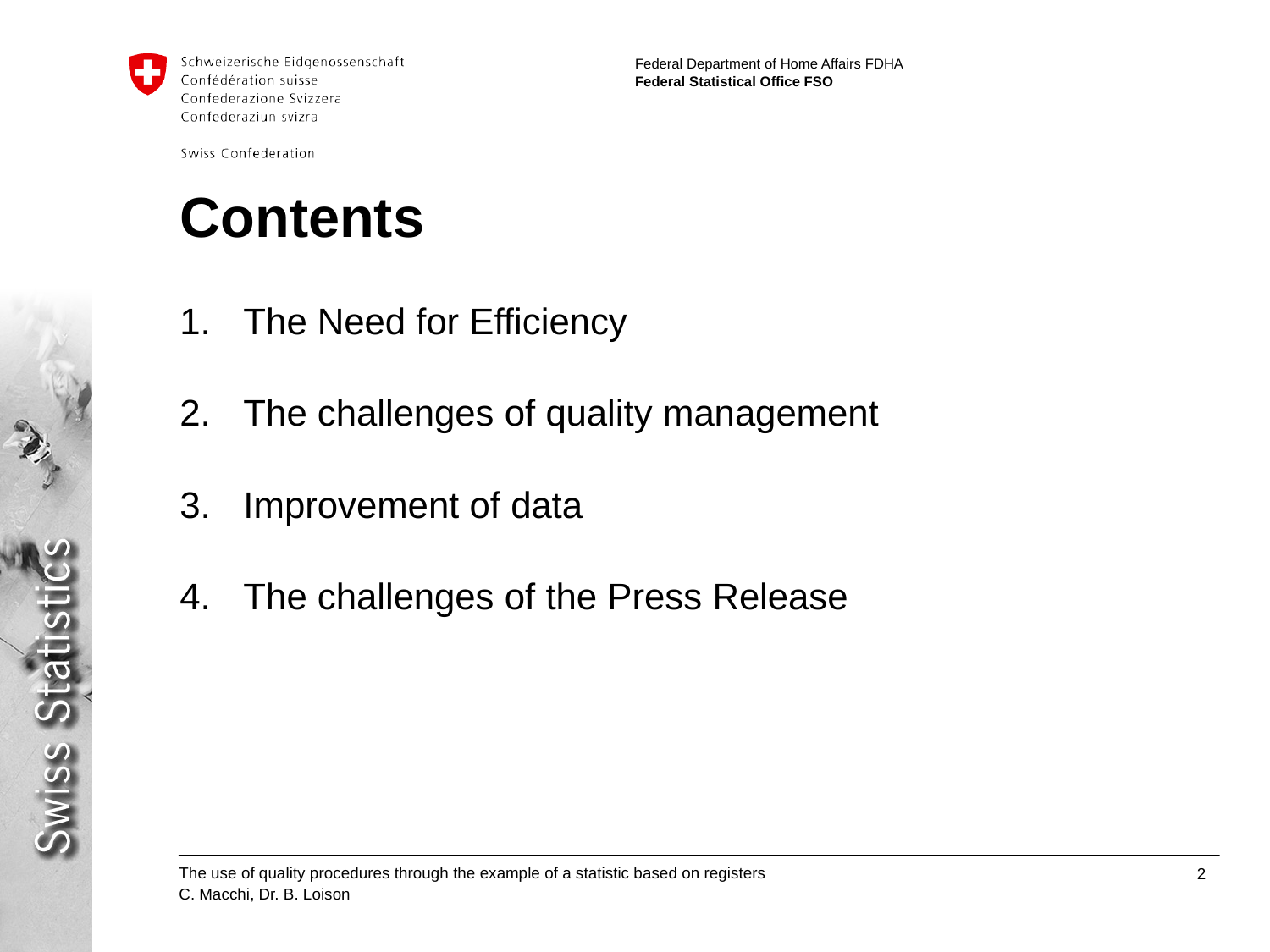

# Contents
The Need for Efficiency

The challenges of quality management

Improvement of data

The challenges of the Press Release